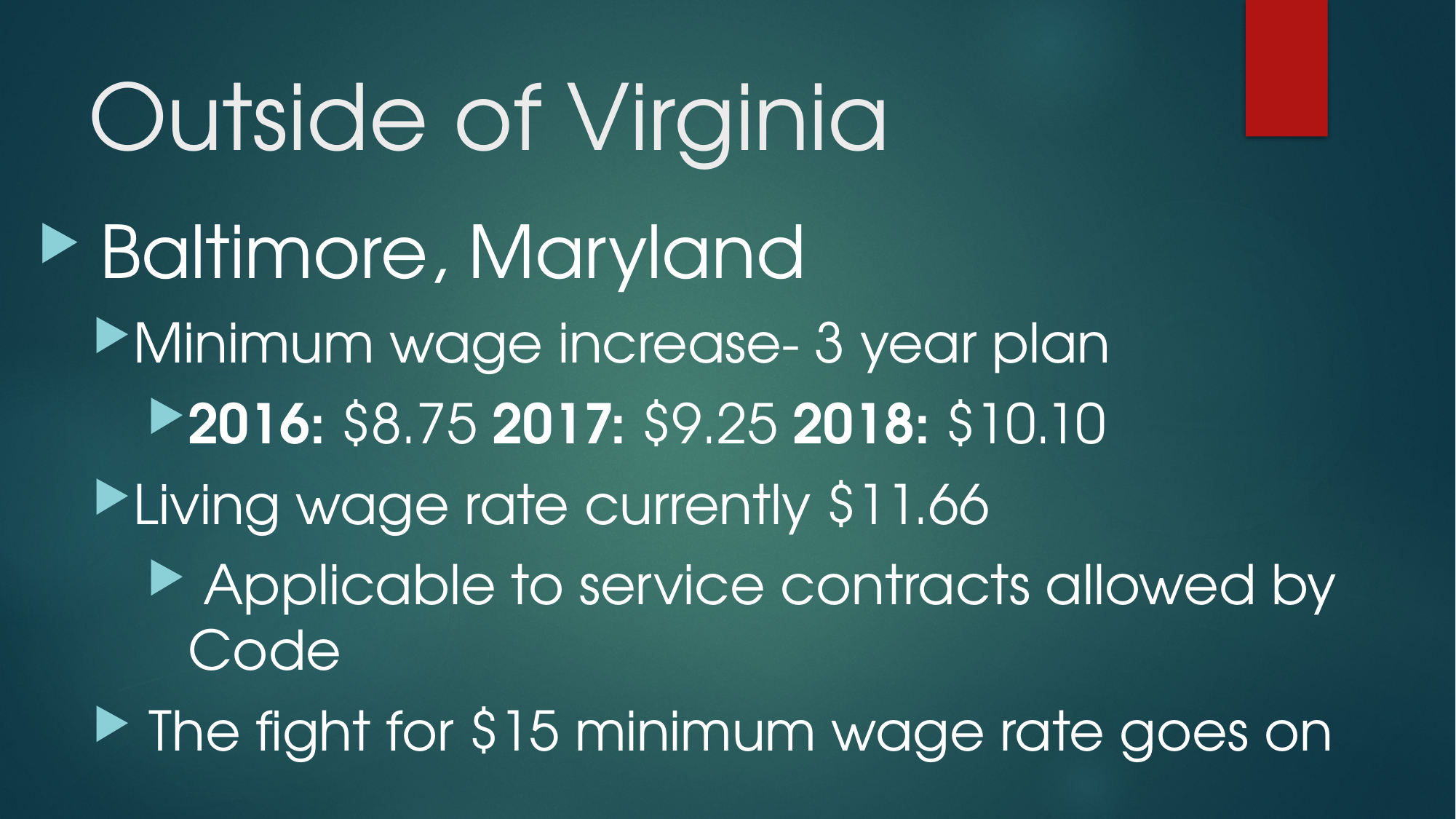

# Outside of Virginia
 Baltimore, Maryland
Minimum wage increase- 3 year plan
2016: $8.75 2017: $9.25 2018: $10.10
Living wage rate currently $11.66
 Applicable to service contracts allowed by Code
 The fight for $15 minimum wage rate goes on